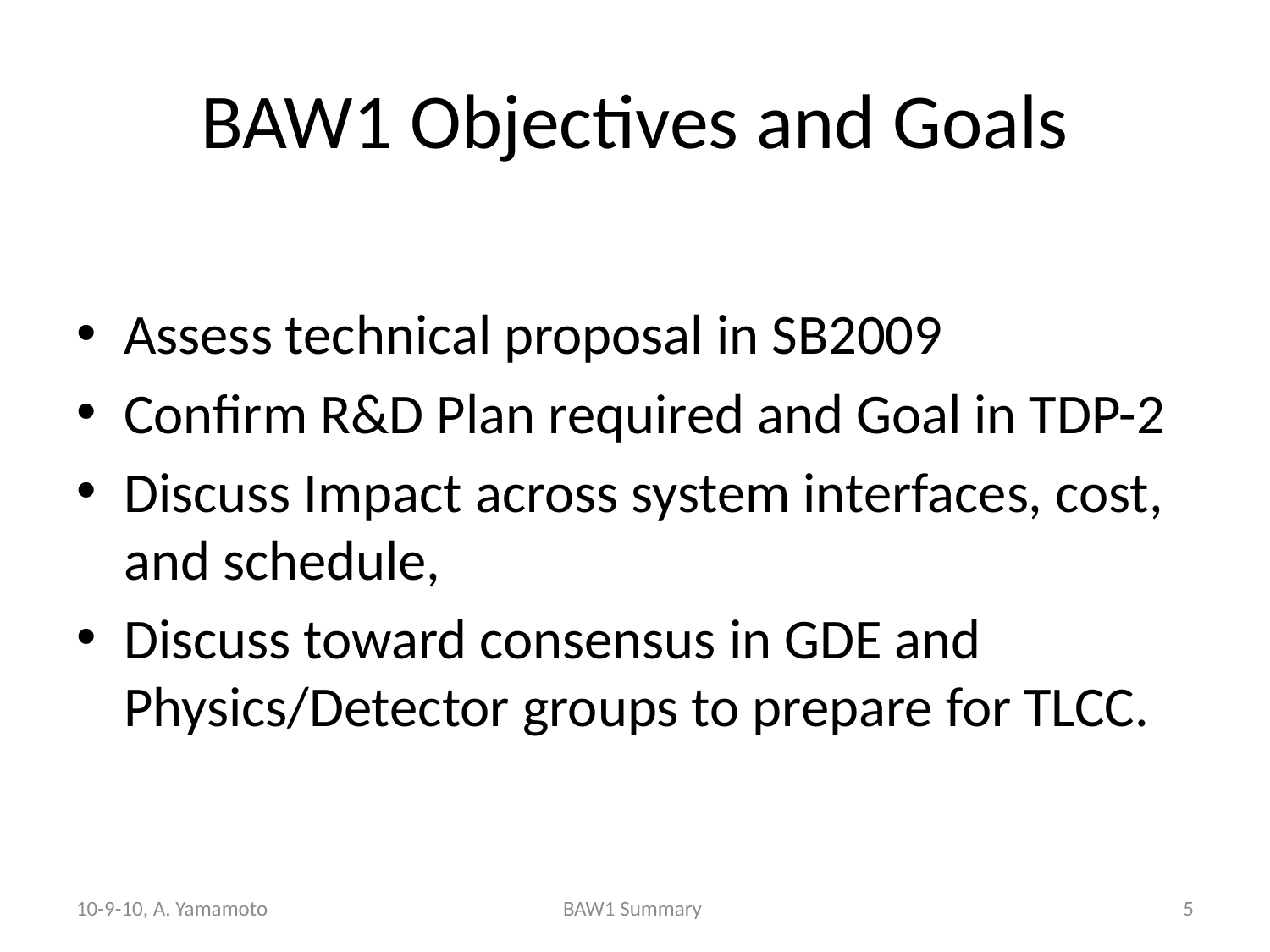

# BAW1 Objectives and Goals
Assess technical proposal in SB2009
Confirm R&D Plan required and Goal in TDP-2
Discuss Impact across system interfaces, cost, and schedule,
Discuss toward consensus in GDE and Physics/Detector groups to prepare for TLCC.
10-9-10, A. Yamamoto
BAW1 Summary
5